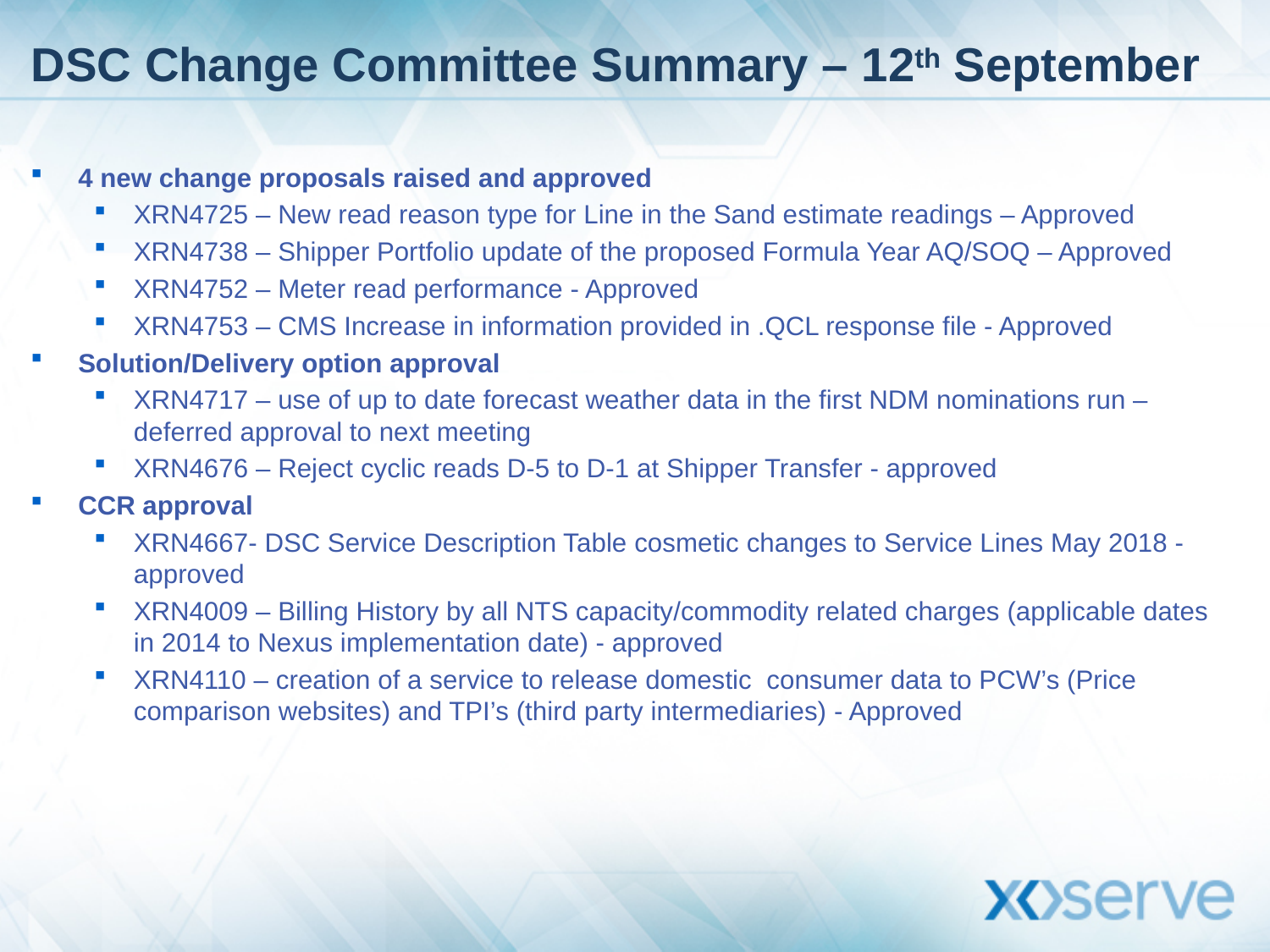

# DSC Change Committee Summary – 12th September

4 new change proposals raised and approved
XRN4725 – New read reason type for Line in the Sand estimate readings – Approved
XRN4738 – Shipper Portfolio update of the proposed Formula Year AQ/SOQ – Approved
XRN4752 – Meter read performance - Approved
XRN4753 – CMS Increase in information provided in .QCL response file - Approved
Solution/Delivery option approval
XRN4717 – use of up to date forecast weather data in the first NDM nominations run – deferred approval to next meeting
XRN4676 – Reject cyclic reads D-5 to D-1 at Shipper Transfer - approved
CCR approval
XRN4667- DSC Service Description Table cosmetic changes to Service Lines May 2018 - approved
XRN4009 – Billing History by all NTS capacity/commodity related charges (applicable dates in 2014 to Nexus implementation date) - approved
XRN4110 – creation of a service to release domestic  consumer data to PCW’s (Price comparison websites) and TPI’s (third party intermediaries) - Approved